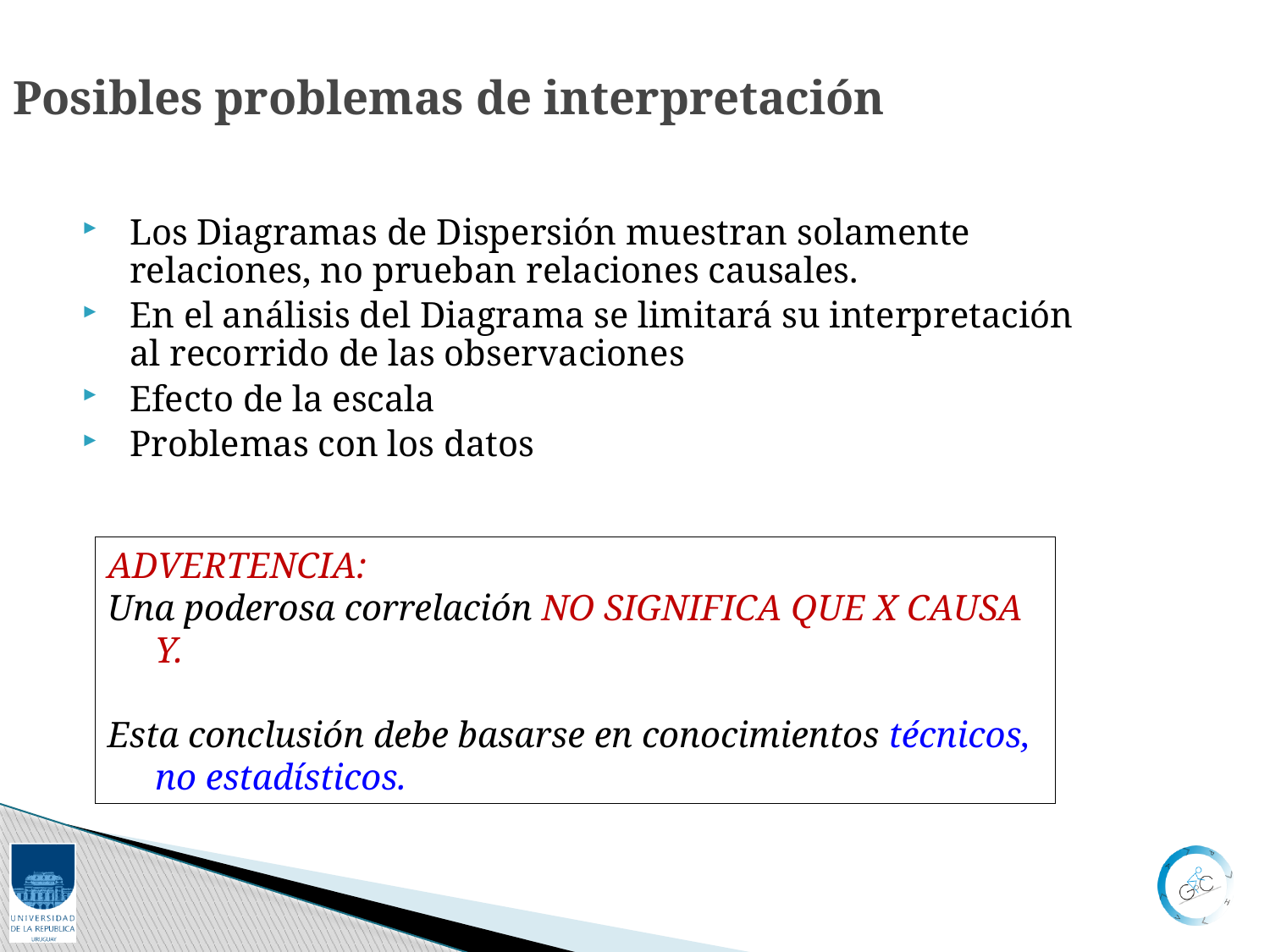

Posibles problemas de interpretación
Los Diagramas de Dispersión muestran solamente relaciones, no prueban relaciones causales.
En el análisis del Diagrama se limitará su interpretación al recorrido de las observaciones
Efecto de la escala
Problemas con los datos
ADVERTENCIA:
Una poderosa correlación NO SIGNIFICA QUE X CAUSA Y.

Esta conclusión debe basarse en conocimientos técnicos, no estadísticos.